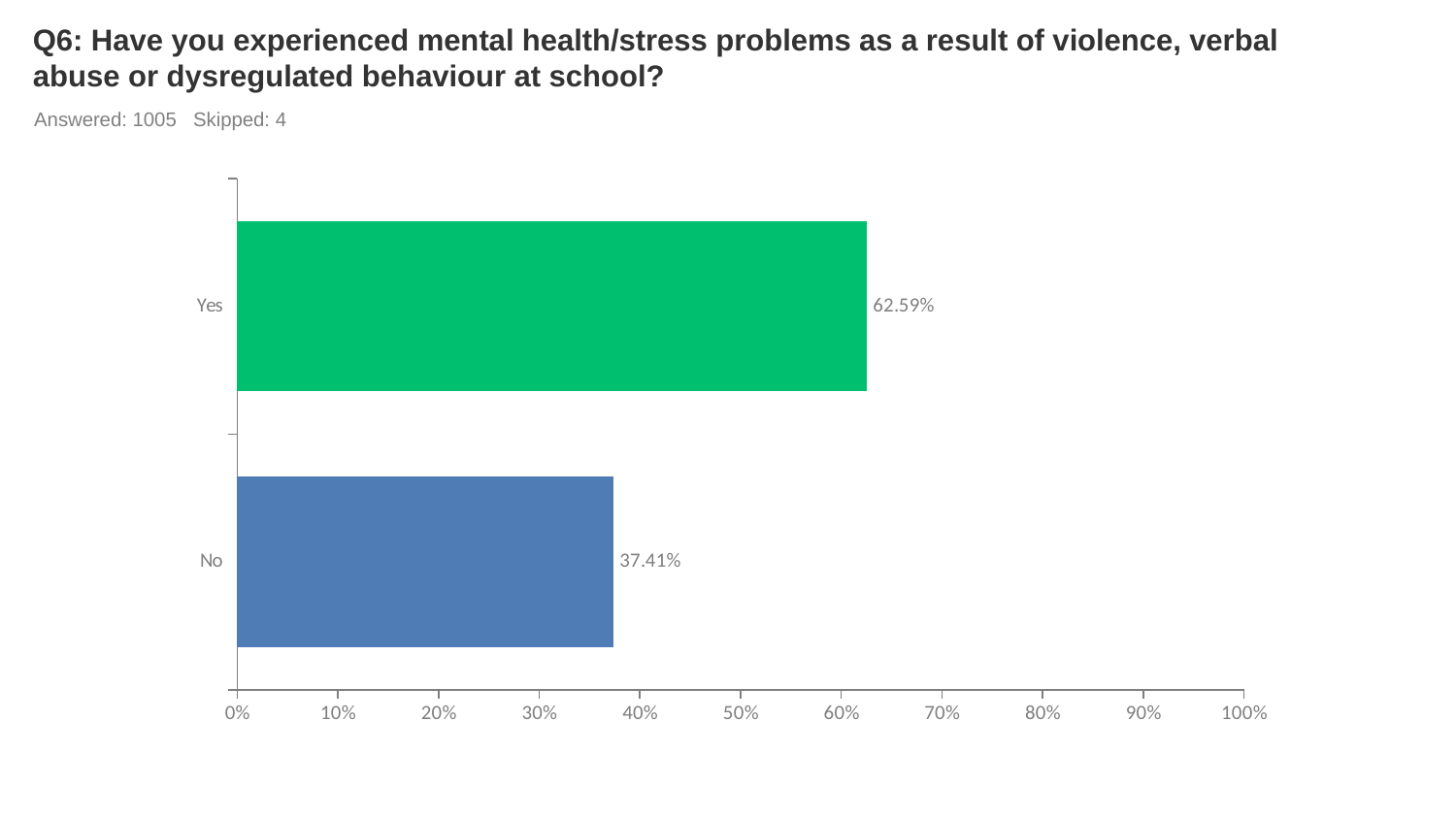

# Q6: Have you experienced mental health/stress problems as a result of violence, verbal abuse or dysregulated behaviour at school?
Answered: 1005   Skipped: 4

### Chart

| Category |   |
|---|---|
| Yes | 0.6259 |
| No | 0.3741 |